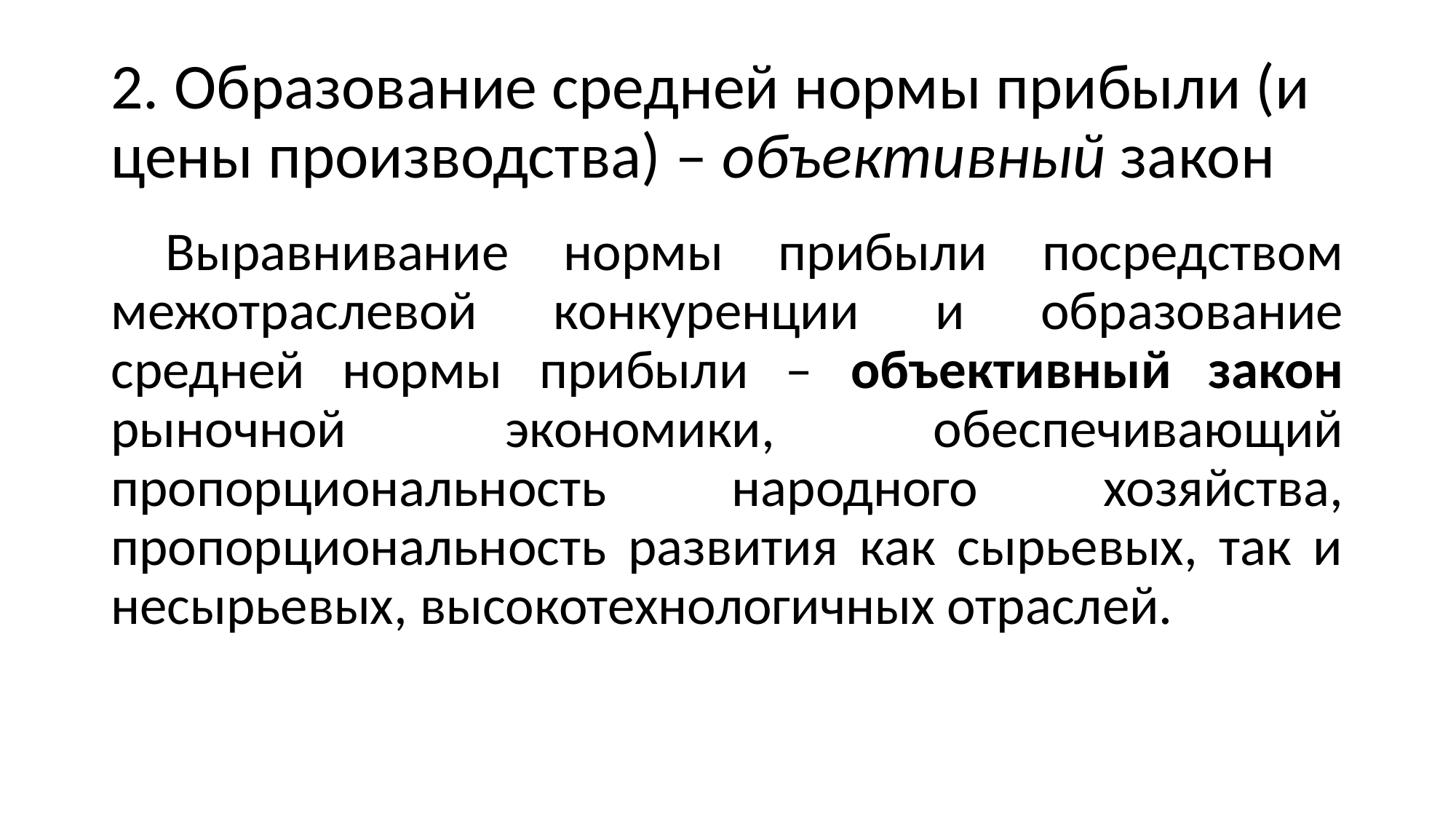

# 2. Образование средней нормы прибыли (и цены производства) – объективный закон
Выравнивание нормы прибыли посредством межотраслевой конкуренции и образование средней нормы прибыли – объективный закон рыночной экономики, обеспечивающий пропорциональность народного хозяйства, пропорциональность развития как сырьевых, так и несырьевых, высокотехнологичных отраслей.